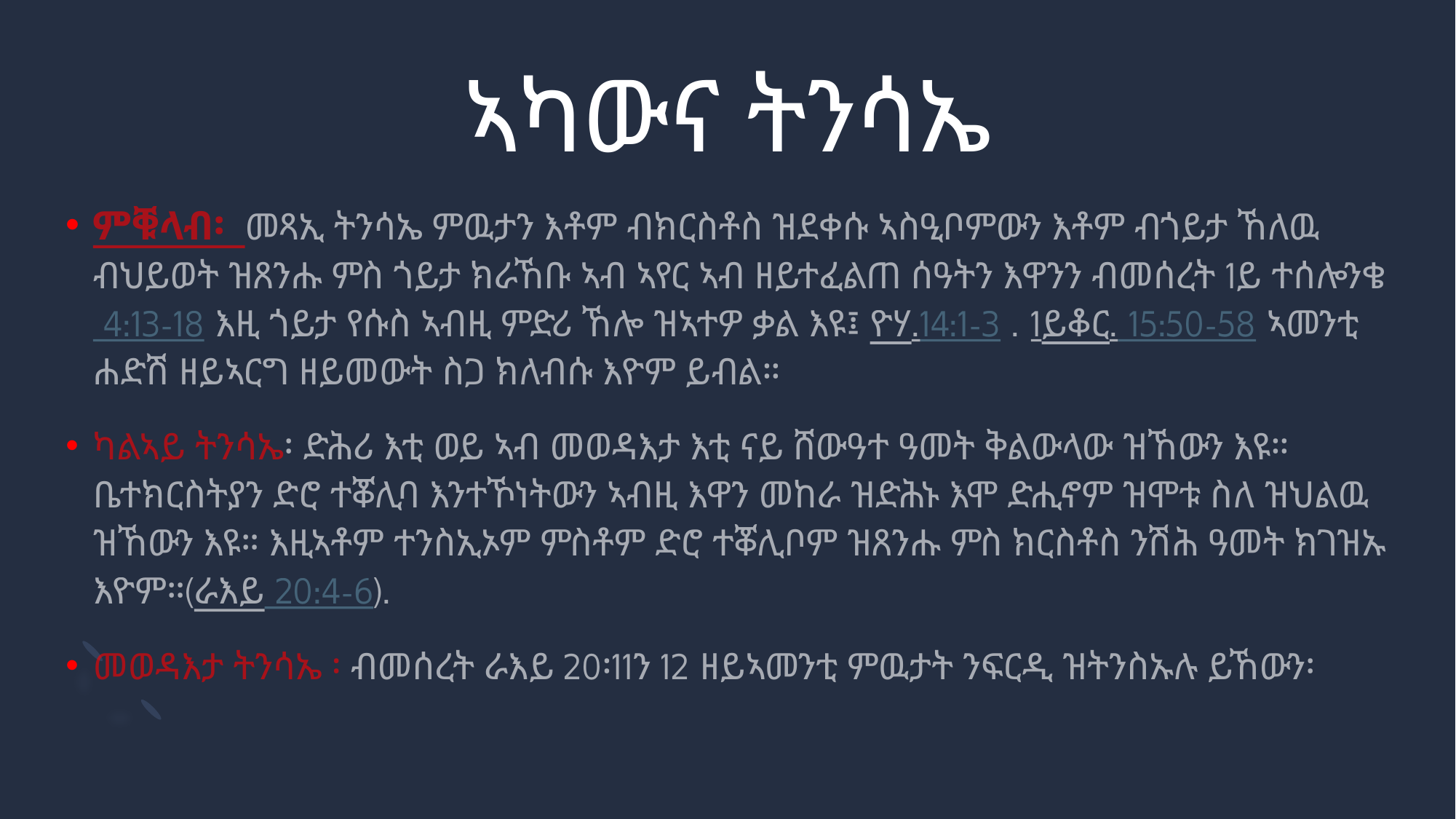

# ኣካውና ትንሳኤ
ምቑላብ፡  መጻኢ ትንሳኤ ምዉታን እቶም ብክርስቶስ ዝደቀሱ ኣስዒቦምውን እቶም ብጎይታ ኸለዉ ብህይወት ዝጸንሑ ምስ ጎይታ ክራኸቡ ኣብ ኣየር ኣብ ዘይተፈልጠ ሰዓትን እዋንን ብመሰረት 1ይ ተሰሎንቄ 4:13-18 እዚ ጎይታ የሱስ ኣብዚ ምድሪ ኸሎ ዝኣተዎ ቃል እዩ፤ ዮሃ.14:1-3 . 1ይቆር. 15:50-58 ኣመንቲ ሐድሽ ዘይኣርግ ዘይመውት ስጋ ክለብሱ እዮም ይብል።
ካልኣይ ትንሳኤ፡ ድሕሪ እቲ ወይ ኣብ መወዳእታ እቲ ናይ ሸውዓተ ዓመት ቅልውላው ዝኸውን እዩ። ቤተክርስትያን ድሮ ተቖሊባ እንተኾነትውን ኣብዚ እዋን መከራ ዝድሕኑ እሞ ድሒኖም ዝሞቱ ስለ ዝህልዉ ዝኸውን እዩ። እዚኣቶም ተንስኢኦም ምስቶም ድሮ ተቖሊቦም ዝጸንሑ ምስ ክርስቶስ ንሽሕ ዓመት ክገዝኡ እዮም።(ራእይ 20:4-6).
መወዳእታ ትንሳኤ ፡ ብመሰረት ራእይ 20፡11ን 12 ዘይኣመንቲ ምዉታት ንፍርዲ ዝትንስኡሉ ይኸውን፡